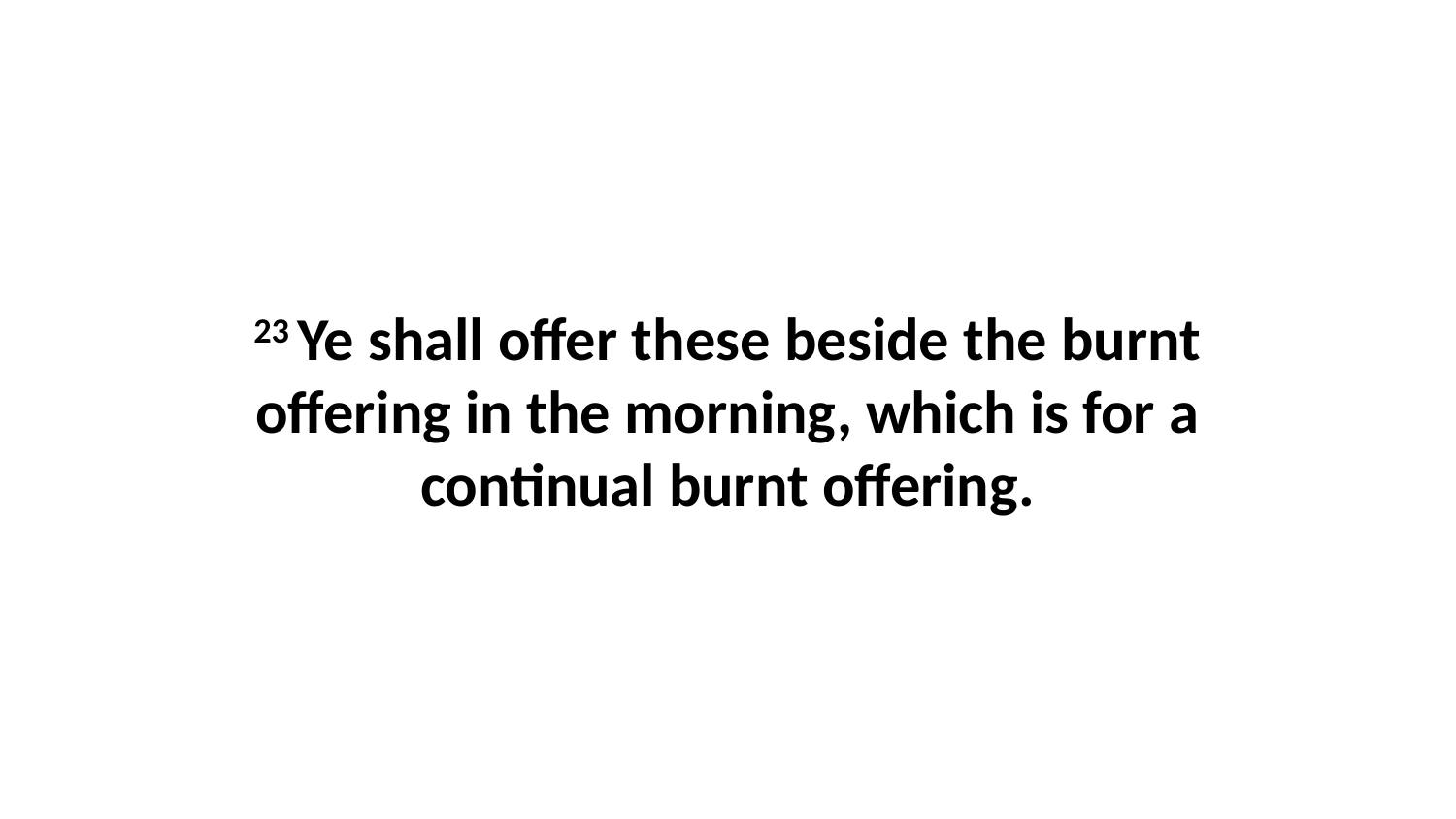

23 Ye shall offer these beside the burnt offering in the morning, which is for a continual burnt offering.